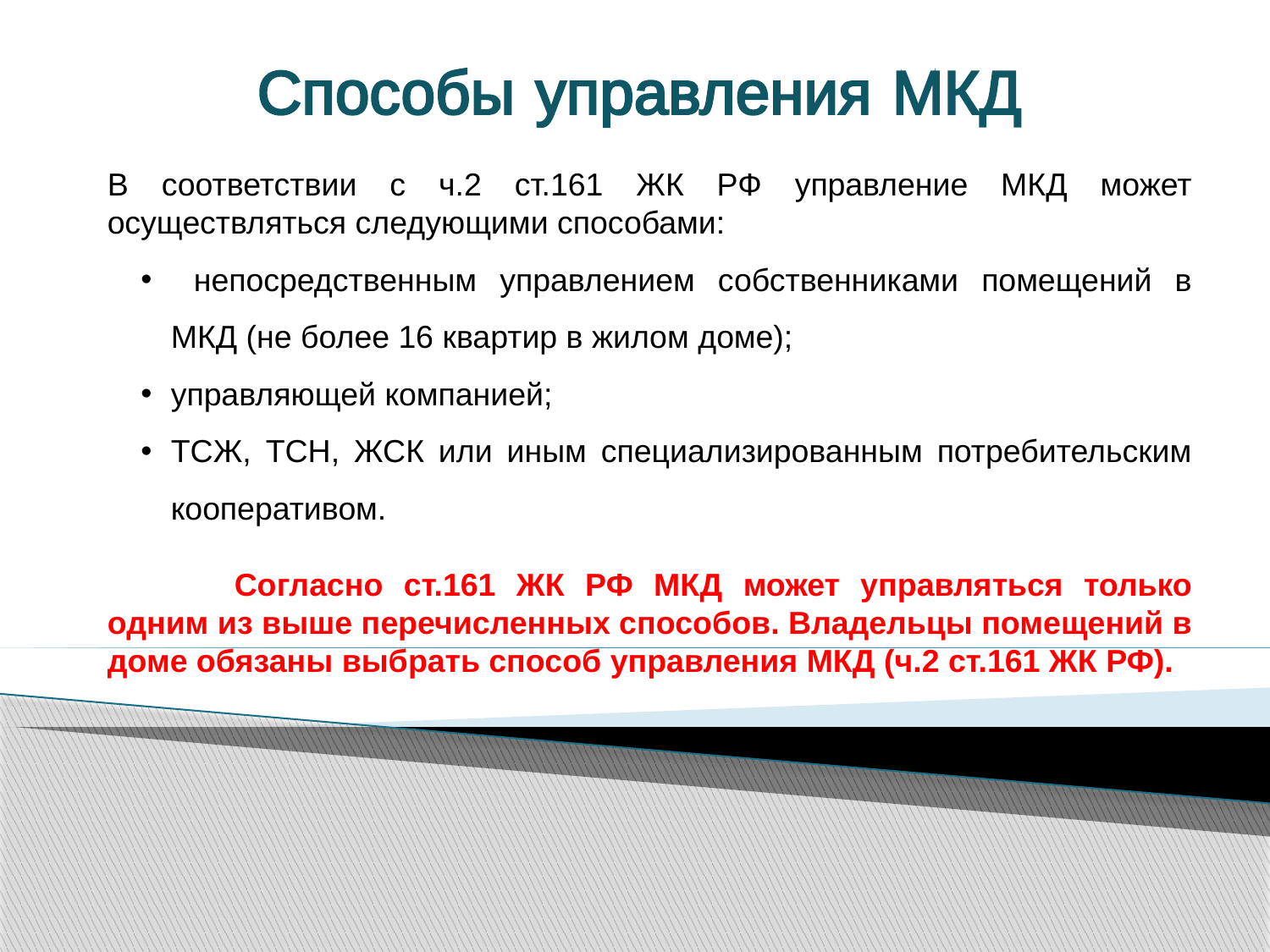

Способы управления МКД

В соответствии с ч.2 ст.161 ЖК РФ управление МКД может осуществляться следующими способами:
 непосредственным управлением собственниками помещений в МКД (не более 16 квартир в жилом доме);
управляющей компанией;
ТСЖ, ТСН, ЖСК или иным специализированным потребительским кооперативом.

	Согласно ст.161 ЖК РФ МКД может управляться только одним из выше перечисленных способов. Владельцы помещений в доме обязаны выбрать способ управления МКД (ч.2 ст.161 ЖК РФ).